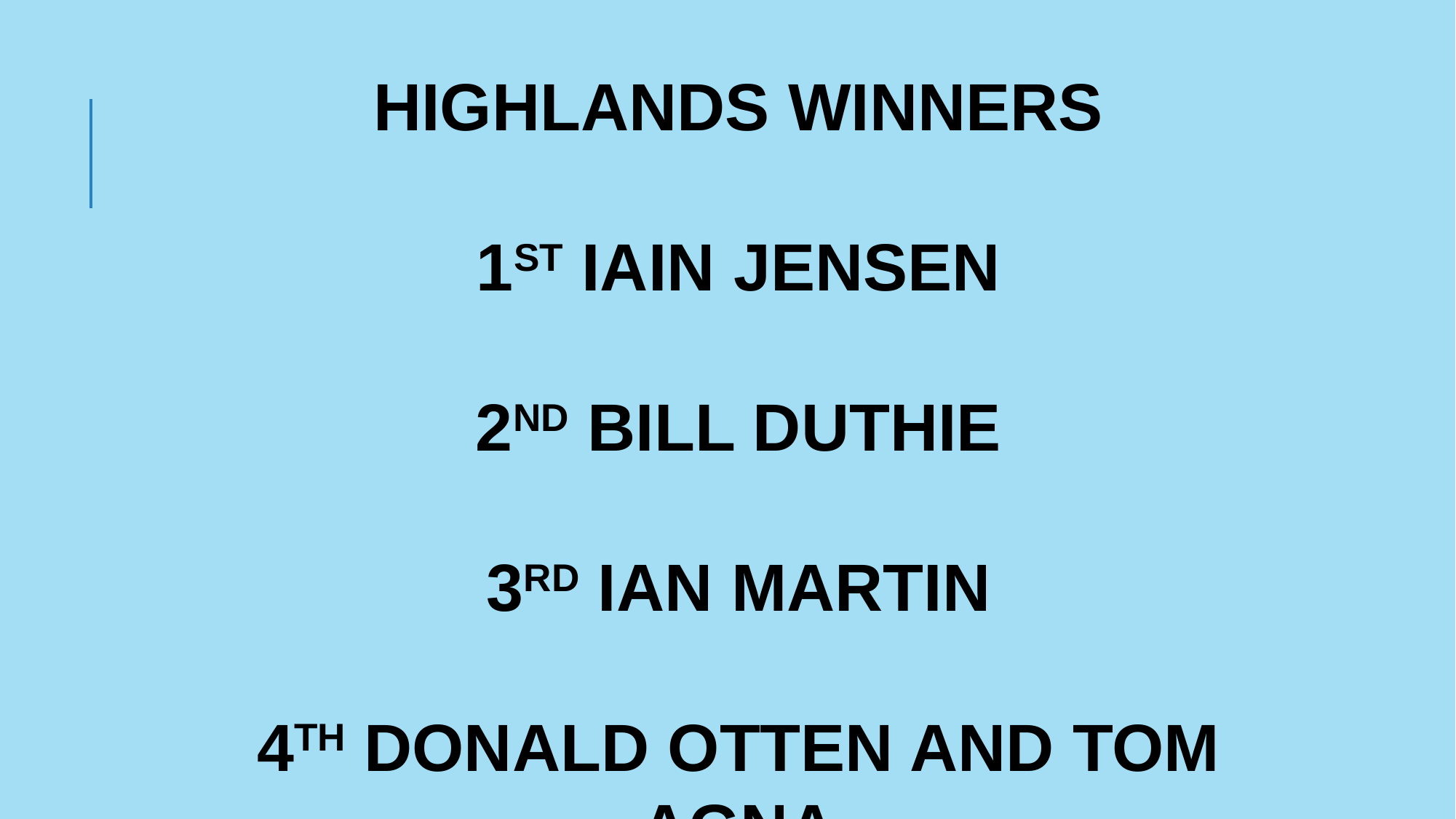

HIGHLANDS WINNERS

1ST IAIN JENSEN

2ND BILL DUTHIE

3RD IAN MARTIN

4TH DONALD OTTEN AND TOM AGNA